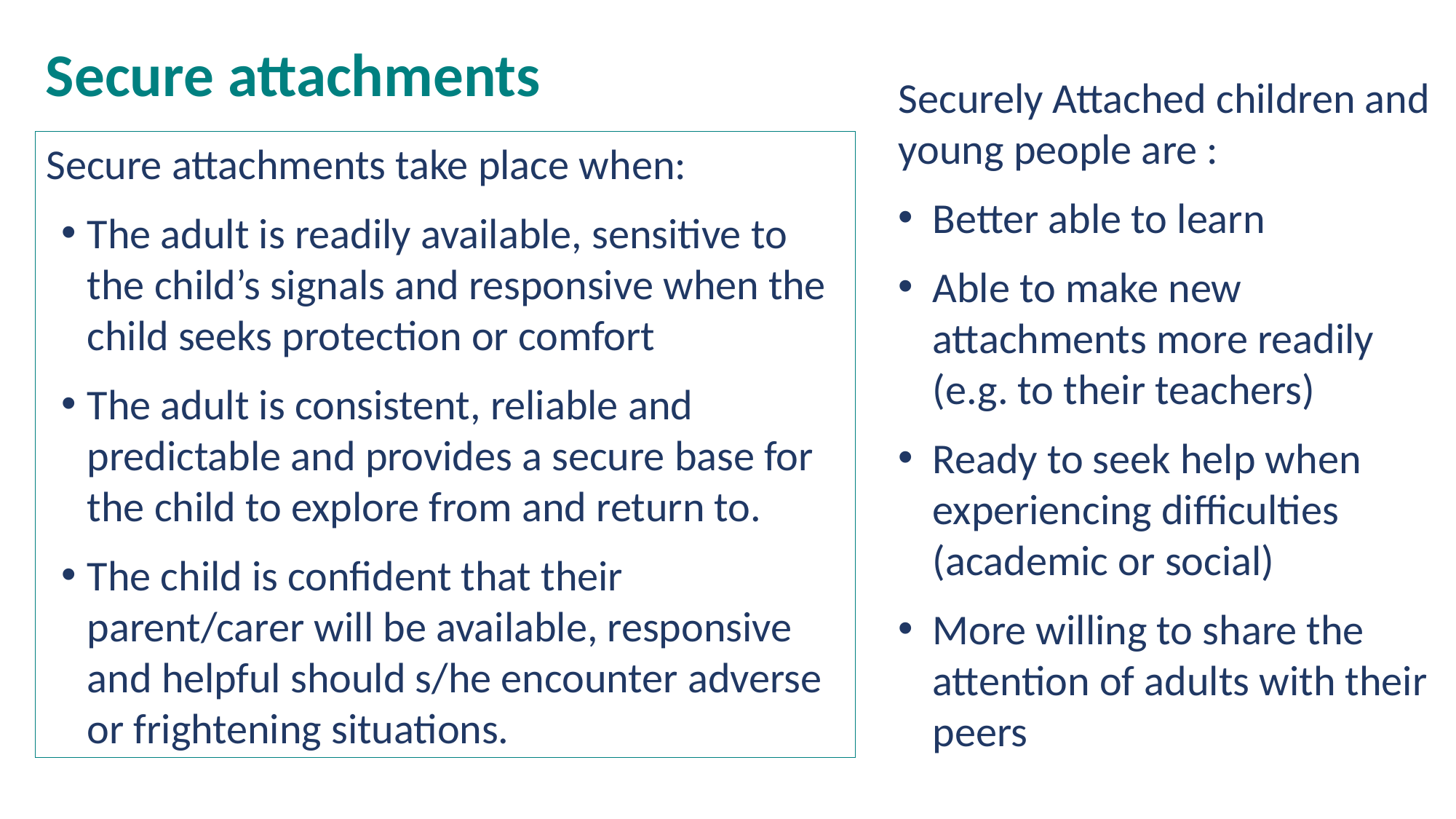

# Secure attachments
Securely Attached children and young people are :
Better able to learn
Able to make new attachments more readily (e.g. to their teachers)
Ready to seek help when experiencing difficulties (academic or social)
More willing to share the attention of adults with their peers
Secure attachments take place when:​
The adult is readily available, sensitive to the child’s signals and responsive when the child seeks protection or comfort​
The adult is consistent, reliable and predictable and provides a secure base for the child to explore from and return to.​
The child is confident that their parent/carer will be available, responsive and helpful should s/he encounter adverse or frightening situations.